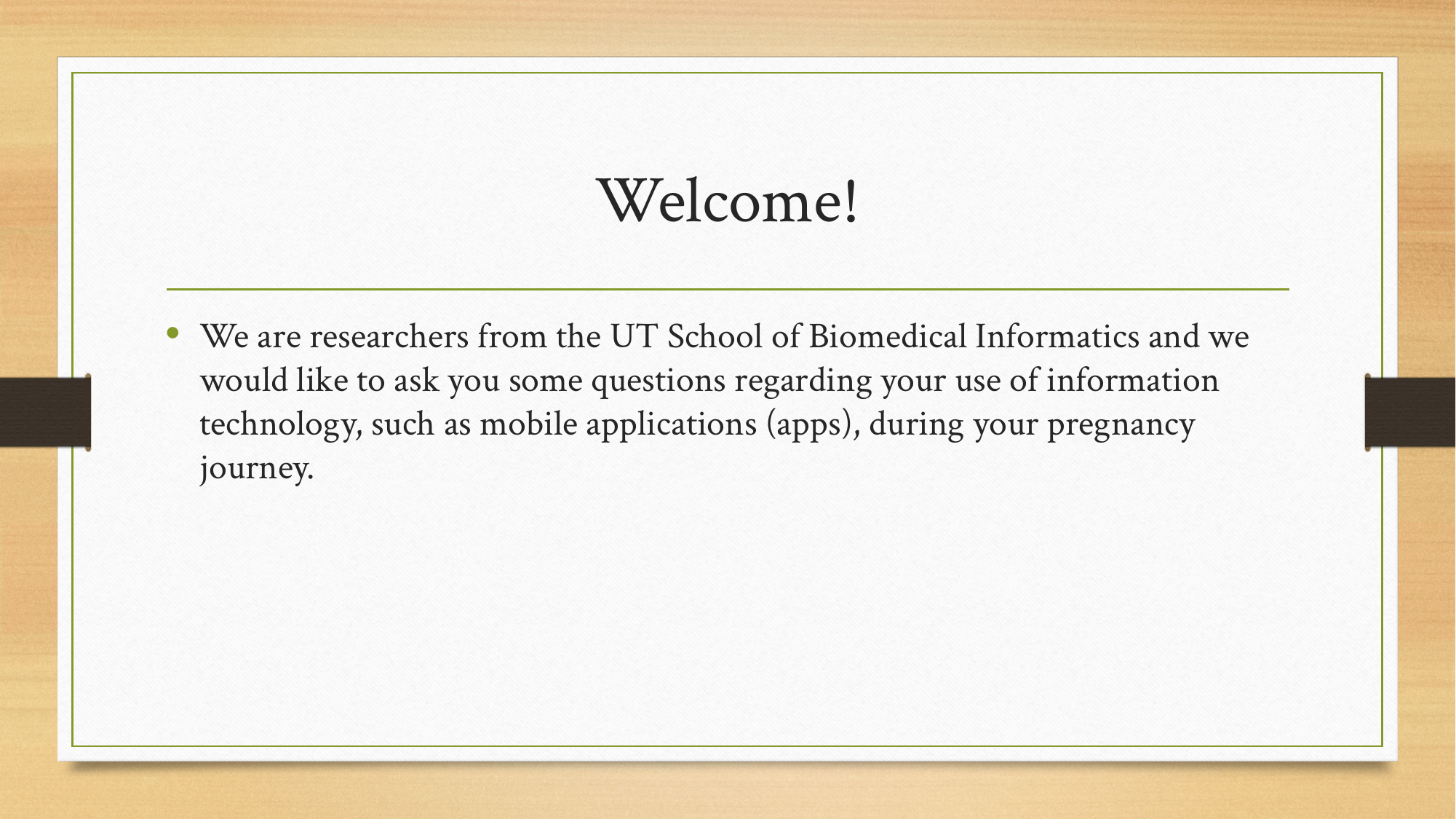

# Welcome!
We are researchers from the UT School of Biomedical Informatics and we would like to ask you some questions regarding your use of information technology, such as mobile applications (apps), during your pregnancy journey.